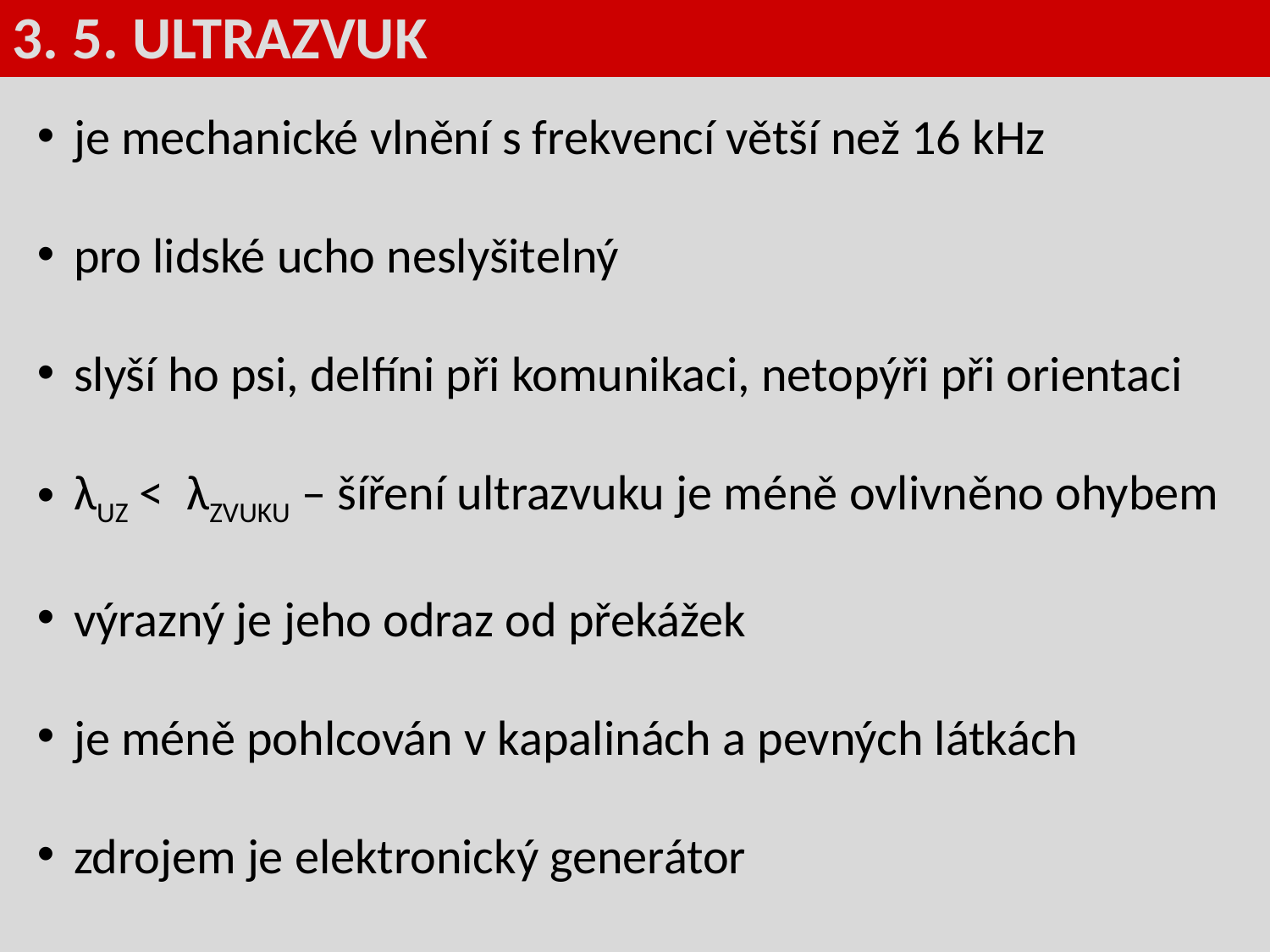

3. 5. ULTRAZVUK
je mechanické vlnění s frekvencí větší než 16 kHz

pro lidské ucho neslyšitelný

slyší ho psi, delfíni při komunikaci, netopýři při orientaci

λUZ <  λZVUKU – šíření ultrazvuku je méně ovlivněno ohybem

výrazný je jeho odraz od překážek

je méně pohlcován v kapalinách a pevných látkách

zdrojem je elektronický generátor